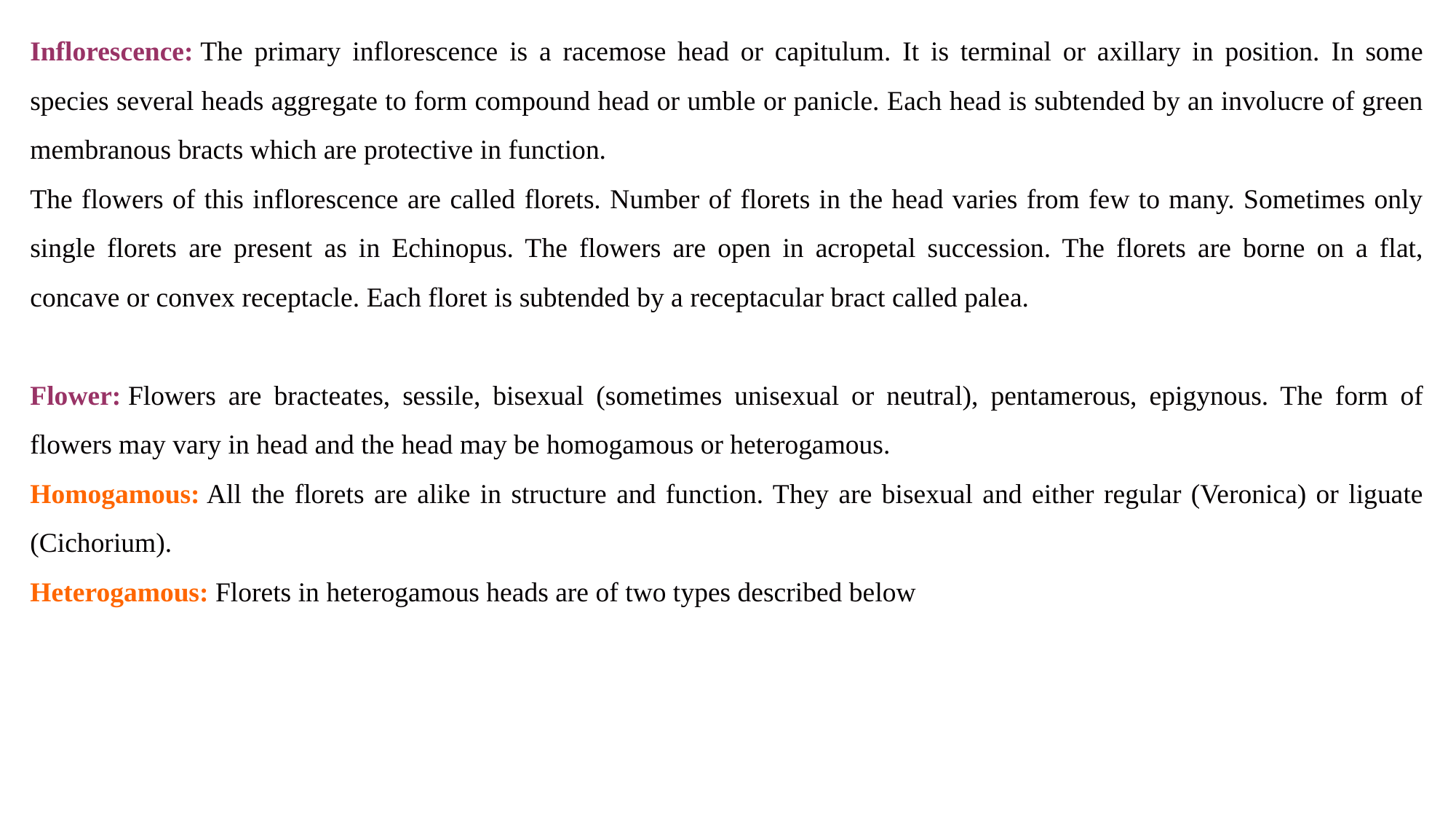

Inflorescence: The primary inflorescence is a racemose head or capitulum. It is terminal or axillary in position. In some species several heads aggregate to form compound head or umble or panicle. Each head is subtended by an involucre of green membranous bracts which are protective in function.
The flowers of this inflorescence are called florets. Number of florets in the head varies from few to many. Sometimes only single florets are present as in Echinopus. The flowers are open in acropetal succession. The florets are borne on a flat, concave or convex receptacle. Each floret is subtended by a receptacular bract called palea.

Flower: Flowers are bracteates, sessile, bisexual (sometimes unisexual or neutral), pentamerous, epigynous. The form of flowers may vary in head and the head may be homogamous or heterogamous.
Homogamous: All the florets are alike in structure and function. They are bisexual and either regular (Veronica) or liguate (Cichorium).
Heterogamous: Florets in heterogamous heads are of two types described below